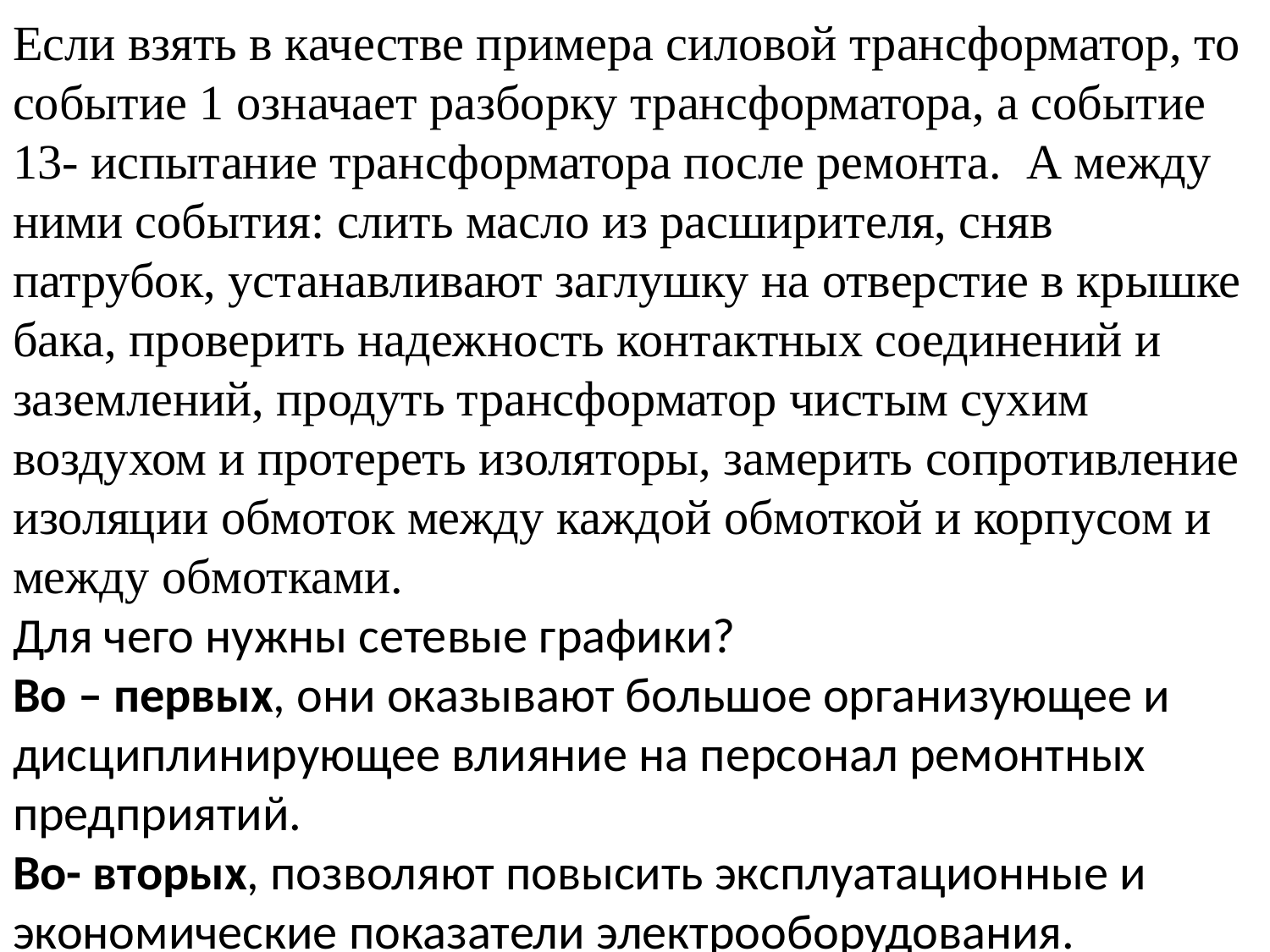

Если взять в качестве примера силовой трансформатор, то событие 1 означает разборку трансформатора, а событие 13- испытание трансформатора после ремонта.  А между ними события: слить масло из расширителя, сняв патрубок, устанавливают заглушку на отверстие в крышке бака, проверить надежность контактных соединений и заземлений, продуть трансформатор чистым сухим воздухом и протереть изоляторы, замерить сопротивление изоляции обмоток между каждой обмоткой и корпусом и между обмотками.
Для чего нужны сетевые графики?
Во – первых, они оказывают большое организующее и дисциплинирующее влияние на персонал ремонтных предприятий.
Во- вторых, позволяют повысить эксплуатационные и экономические показатели электрооборудования.